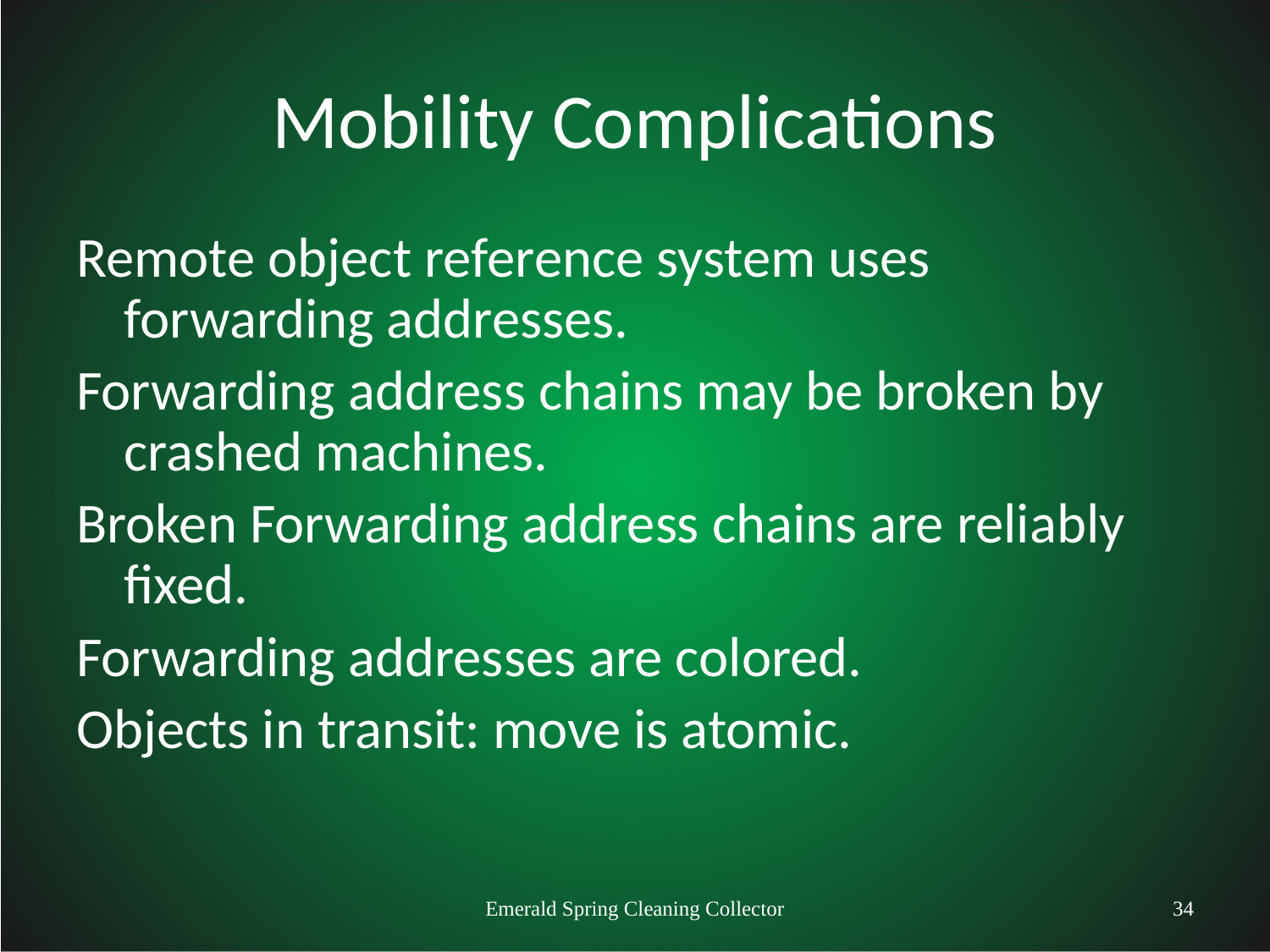

# Mobility Complications
Remote object reference system uses forwarding addresses.
Forwarding address chains may be broken by crashed machines.
Broken Forwarding address chains are reliably fixed.
Forwarding addresses are colored.
Objects in transit: move is atomic.
Emerald Spring Cleaning Collector
34